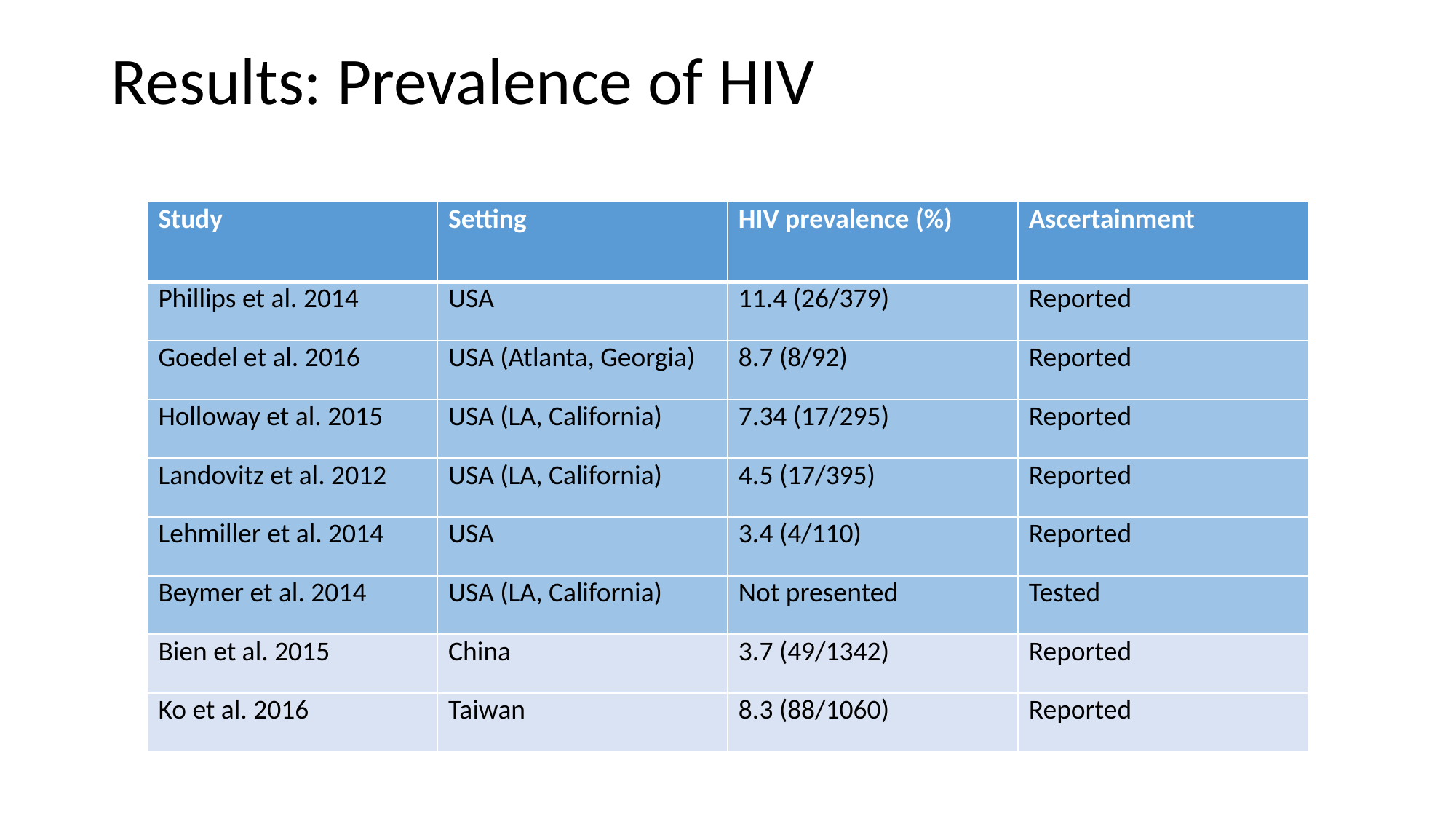

# Results: Prevalence of HIV
| Study | Setting | HIV prevalence (%) | Ascertainment |
| --- | --- | --- | --- |
| Phillips et al. 2014 | USA | 11.4 (26/379) | Reported |
| Goedel et al. 2016 | USA (Atlanta, Georgia) | 8.7 (8/92) | Reported |
| Holloway et al. 2015 | USA (LA, California) | 7.34 (17/295) | Reported |
| Landovitz et al. 2012 | USA (LA, California) | 4.5 (17/395) | Reported |
| Lehmiller et al. 2014 | USA | 3.4 (4/110) | Reported |
| Beymer et al. 2014 | USA (LA, California) | Not presented | Tested |
| Bien et al. 2015 | China | 3.7 (49/1342) | Reported |
| Ko et al. 2016 | Taiwan | 8.3 (88/1060) | Reported |